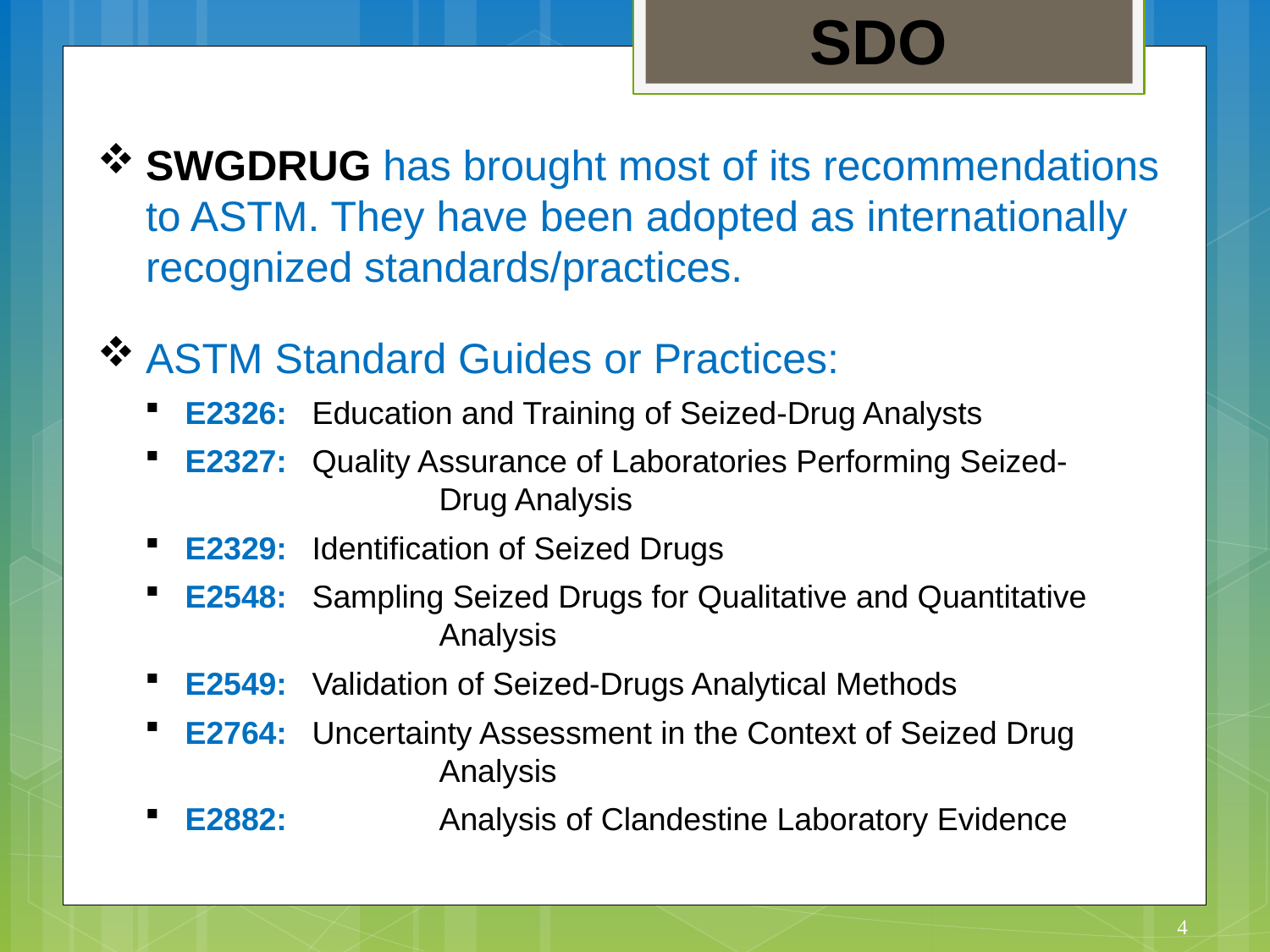

SDO
SWGDRUG has brought most of its recommendations to ASTM. They have been adopted as internationally recognized standards/practices.

ASTM Standard Guides or Practices:
E2326:	Education and Training of Seized-Drug Analysts
E2327:	Quality Assurance of Laboratories Performing Seized-			Drug Analysis
E2329:	Identification of Seized Drugs
E2548:	Sampling Seized Drugs for Qualitative and Quantitative 		Analysis
E2549:	Validation of Seized-Drugs Analytical Methods
E2764:	Uncertainty Assessment in the Context of Seized Drug 		Analysis
E2882:	Analysis of Clandestine Laboratory Evidence
4